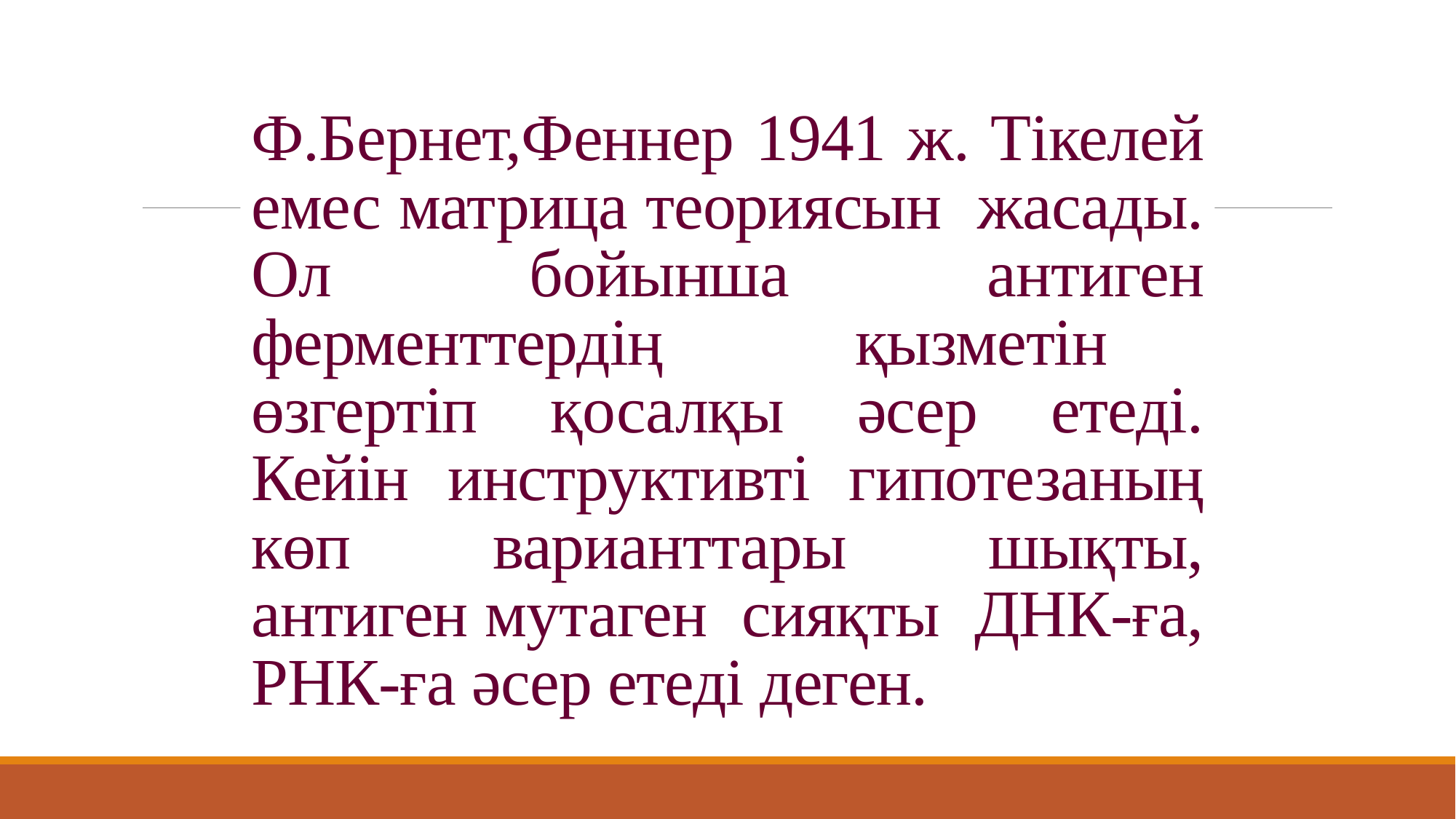

# Ф.Бернет,Феннер 1941 ж. Тікелей емес матрица теориясын  жасады. Ол бойынша антиген ферменттердің  қызметін  өзгертіп  қосалқы  әсер  етеді. Кейін  инструктивті  гипотезаның көп  варианттары  шықты, антиген мутаген  сияқты  ДНК-ға, РНК-ға әсер етеді деген.